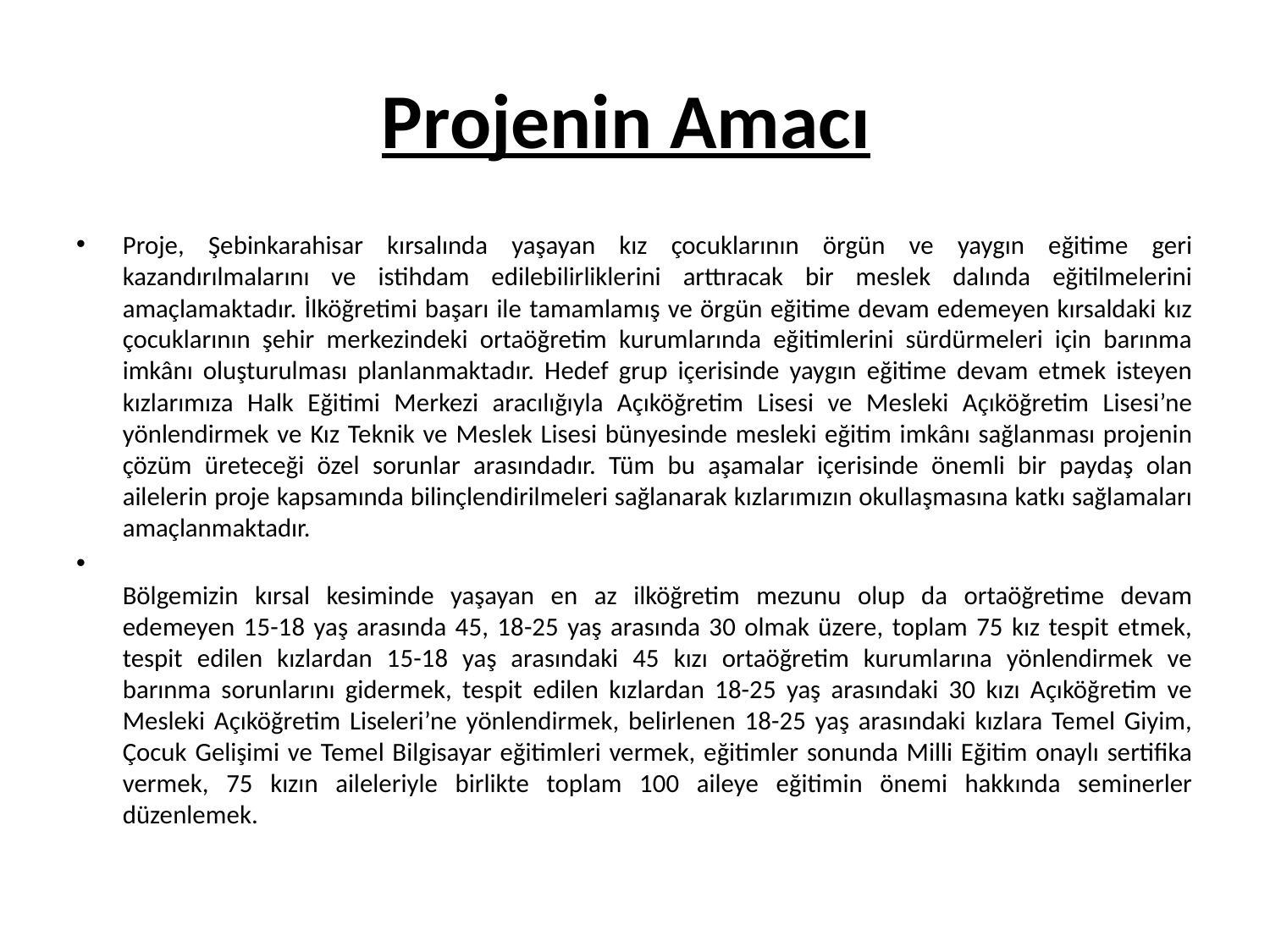

# Projenin Amacı
Proje, Şebinkarahisar kırsalında yaşayan kız çocuklarının örgün ve yaygın eğitime geri kazandırılmalarını ve istihdam edilebilirliklerini arttıracak bir meslek dalında eğitilmelerini amaçlamaktadır. İlköğretimi başarı ile tamamlamış ve örgün eğitime devam edemeyen kırsaldaki kız çocuklarının şehir merkezindeki ortaöğretim kurumlarında eğitimlerini sürdürmeleri için barınma imkânı oluşturulması planlanmaktadır. Hedef grup içerisinde yaygın eğitime devam etmek isteyen kızlarımıza Halk Eğitimi Merkezi aracılığıyla Açıköğretim Lisesi ve Mesleki Açıköğretim Lisesi’ne yönlendirmek ve Kız Teknik ve Meslek Lisesi bünyesinde mesleki eğitim imkânı sağlanması projenin çözüm üreteceği özel sorunlar arasındadır. Tüm bu aşamalar içerisinde önemli bir paydaş olan ailelerin proje kapsamında bilinçlendirilmeleri sağlanarak kızlarımızın okullaşmasına katkı sağlamaları amaçlanmaktadır.
Bölgemizin kırsal kesiminde yaşayan en az ilköğretim mezunu olup da ortaöğretime devam edemeyen 15-18 yaş arasında 45, 18-25 yaş arasında 30 olmak üzere, toplam 75 kız tespit etmek, tespit edilen kızlardan 15-18 yaş arasındaki 45 kızı ortaöğretim kurumlarına yönlendirmek ve barınma sorunlarını gidermek, tespit edilen kızlardan 18-25 yaş arasındaki 30 kızı Açıköğretim ve Mesleki Açıköğretim Liseleri’ne yönlendirmek, belirlenen 18-25 yaş arasındaki kızlara Temel Giyim, Çocuk Gelişimi ve Temel Bilgisayar eğitimleri vermek, eğitimler sonunda Milli Eğitim onaylı sertifika vermek, 75 kızın aileleriyle birlikte toplam 100 aileye eğitimin önemi hakkında seminerler düzenlemek.